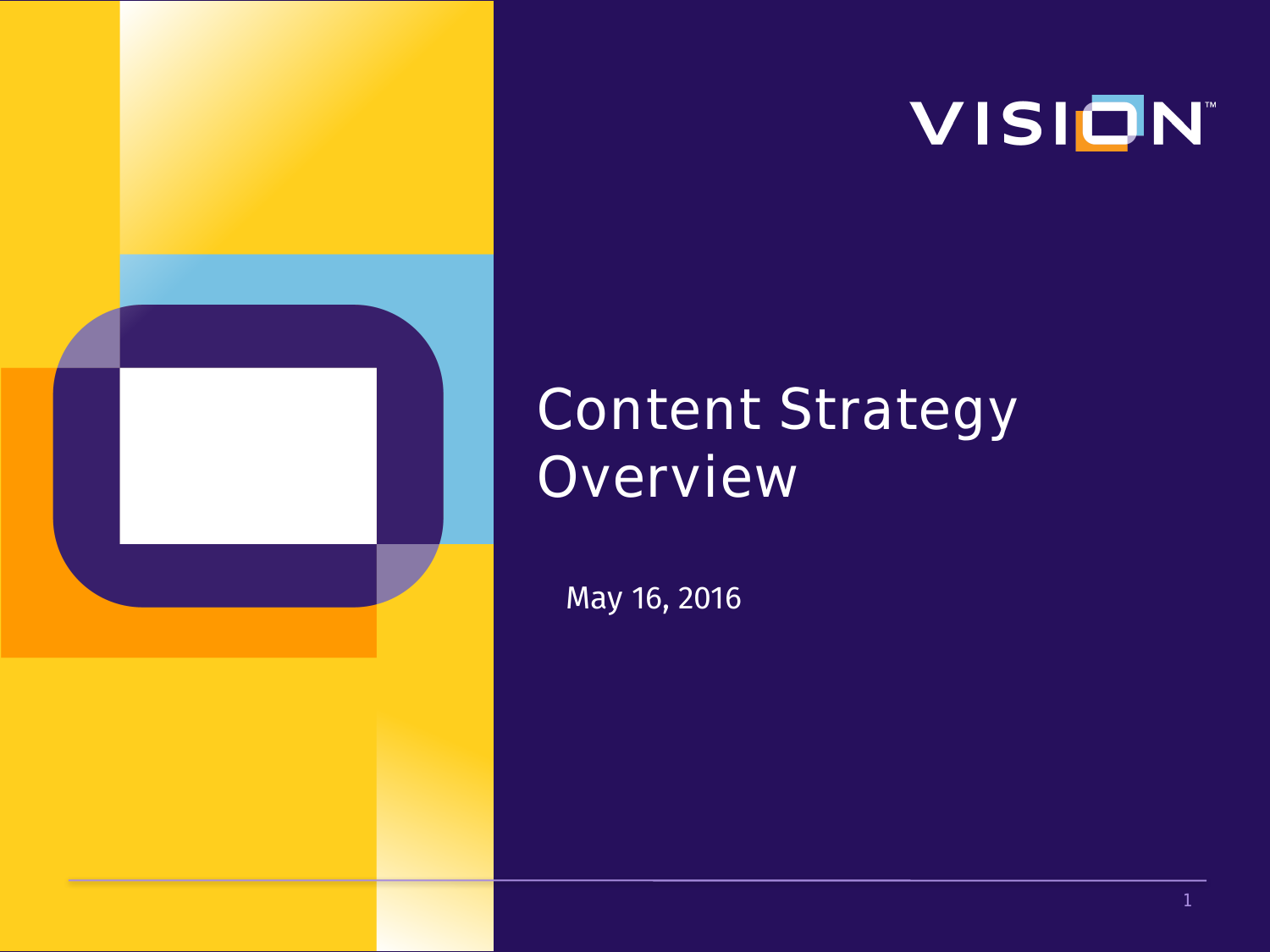

# Content Strategy Overview
May 16, 2016
1